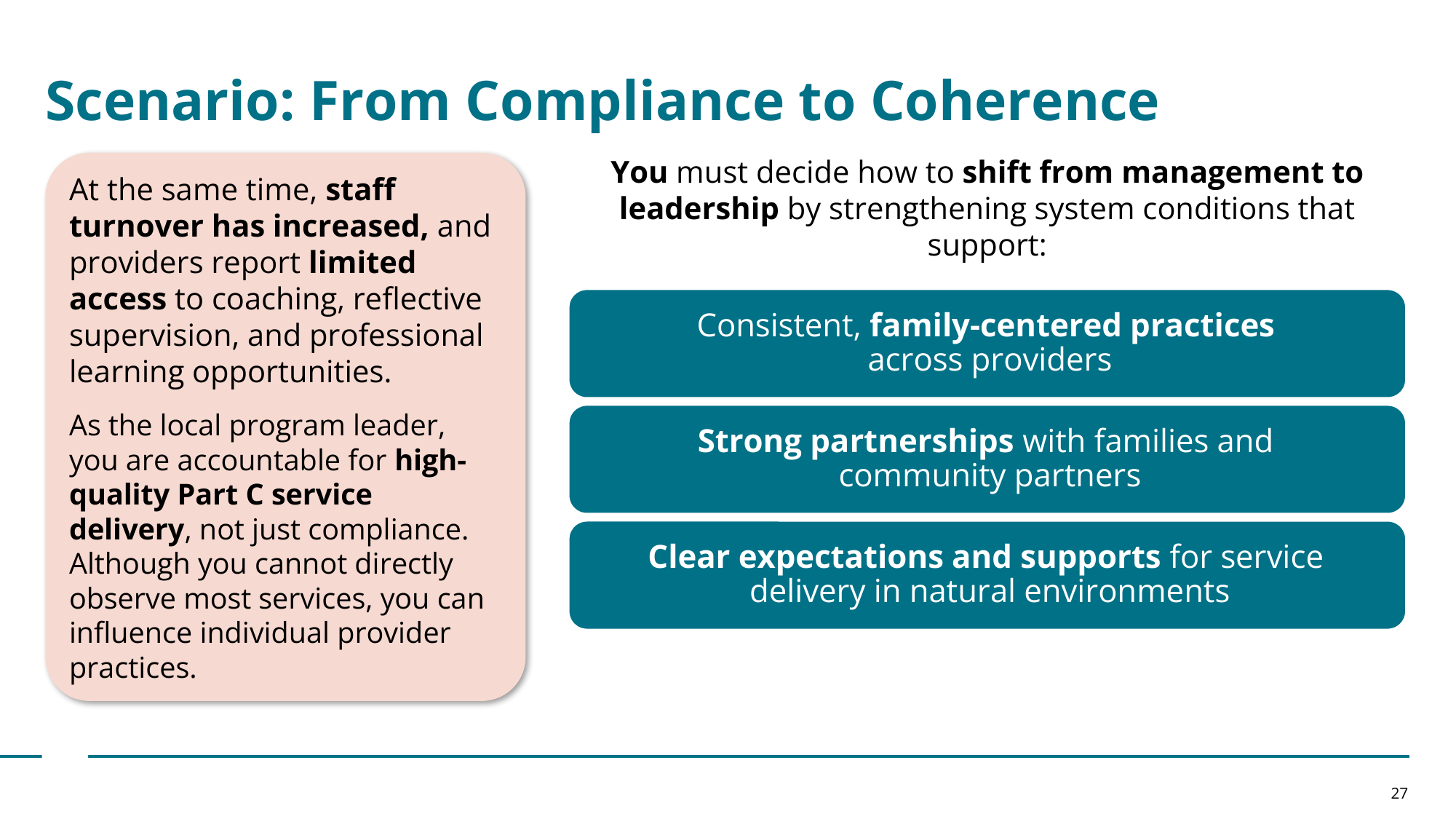

# Scenario: From Compliance to Coherence
At the same time, staff turnover has increased, and providers report limited access to coaching, reflective supervision, and professional learning opportunities.
As the local program leader, you are accountable for high-quality Part C service delivery, not just compliance. Although you cannot directly observe most services, you can influence individual provider practices.
You must decide how to shift from management to leadership by strengthening system conditions that support:

Consistent, family-centered practices
across providers
Strong partnerships with families and
community partners
Clear expectations and supports for service
delivery in natural environments
27